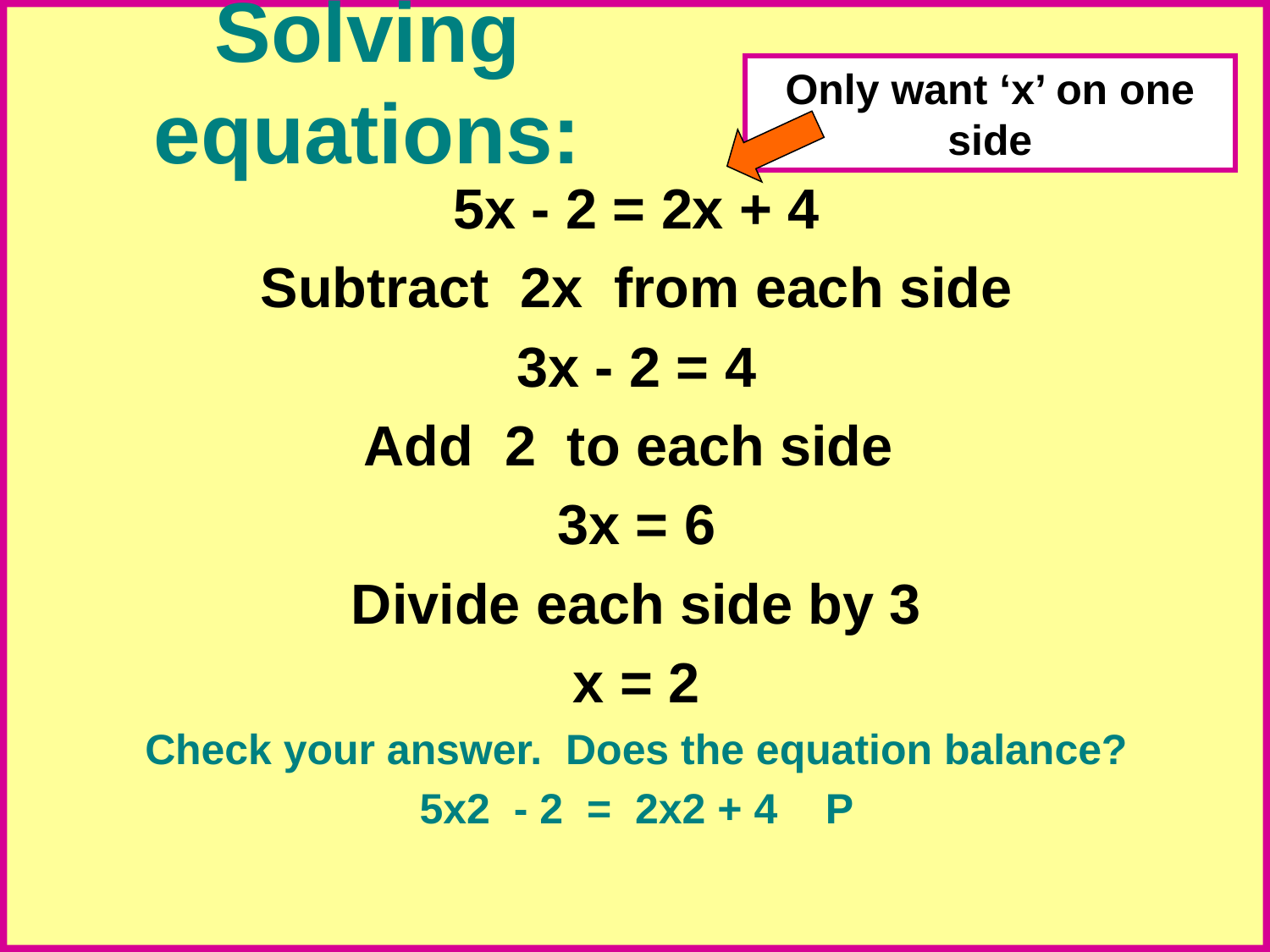

# Solving equations:
Only want ‘x’ on one side

5x - 2 = 2x + 4
Subtract  2x  from each side
3x - 2 = 4
Add  2  to each side
3x = 6
Divide each side by 3
x = 2
Check your answer.  Does the equation balance?
5x2  - 2  =  2x2 + 4    P